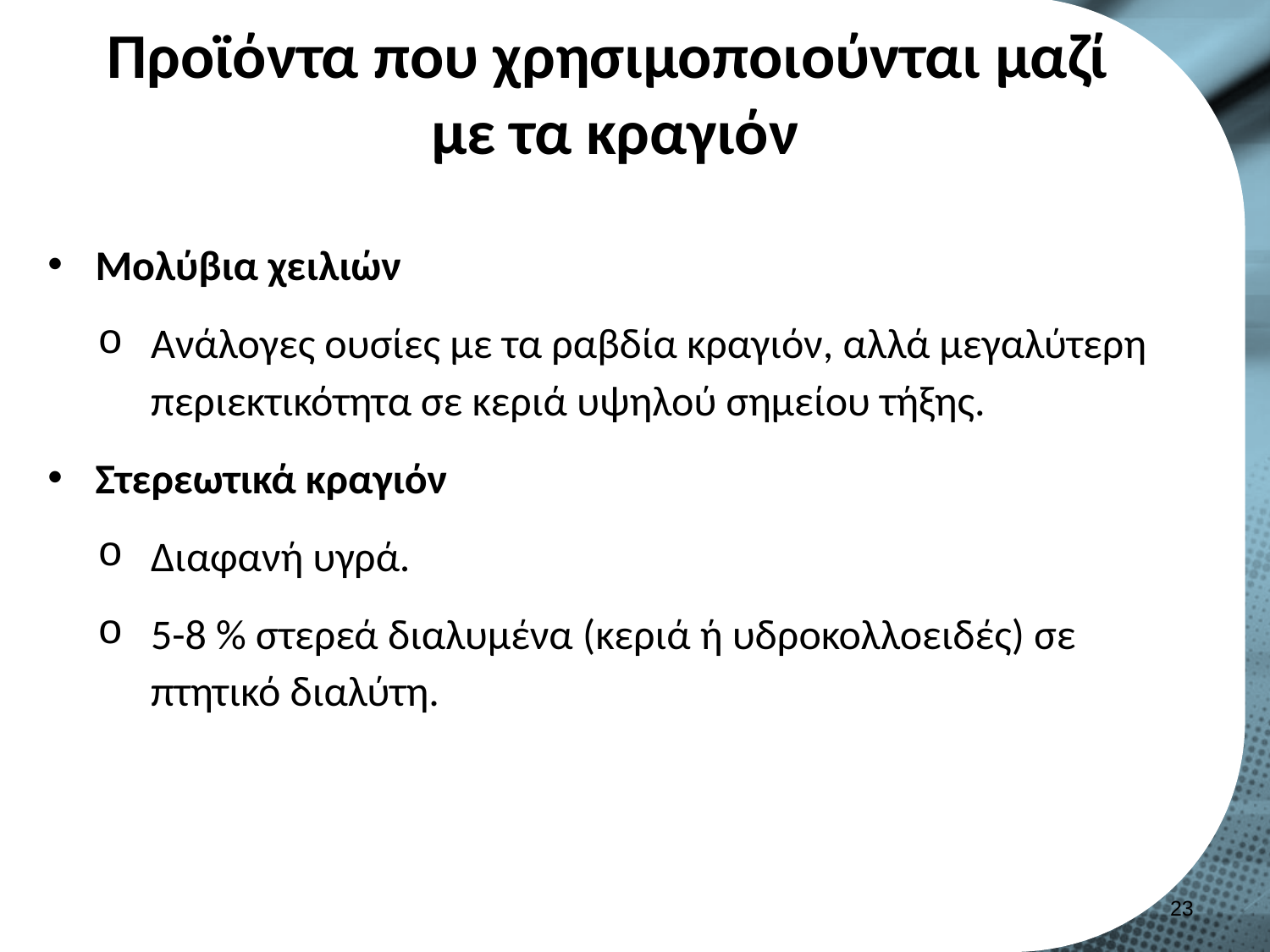

# Προϊόντα που χρησιμοποιούνται μαζί με τα κραγιόν
Μολύβια χειλιών
Ανάλογες ουσίες με τα ραβδία κραγιόν, αλλά μεγαλύτερη περιεκτικότητα σε κεριά υψηλού σημείου τήξης.
Στερεωτικά κραγιόν
Διαφανή υγρά.
5-8 % στερεά διαλυμένα (κεριά ή υδροκολλοειδές) σε πτητικό διαλύτη.
23